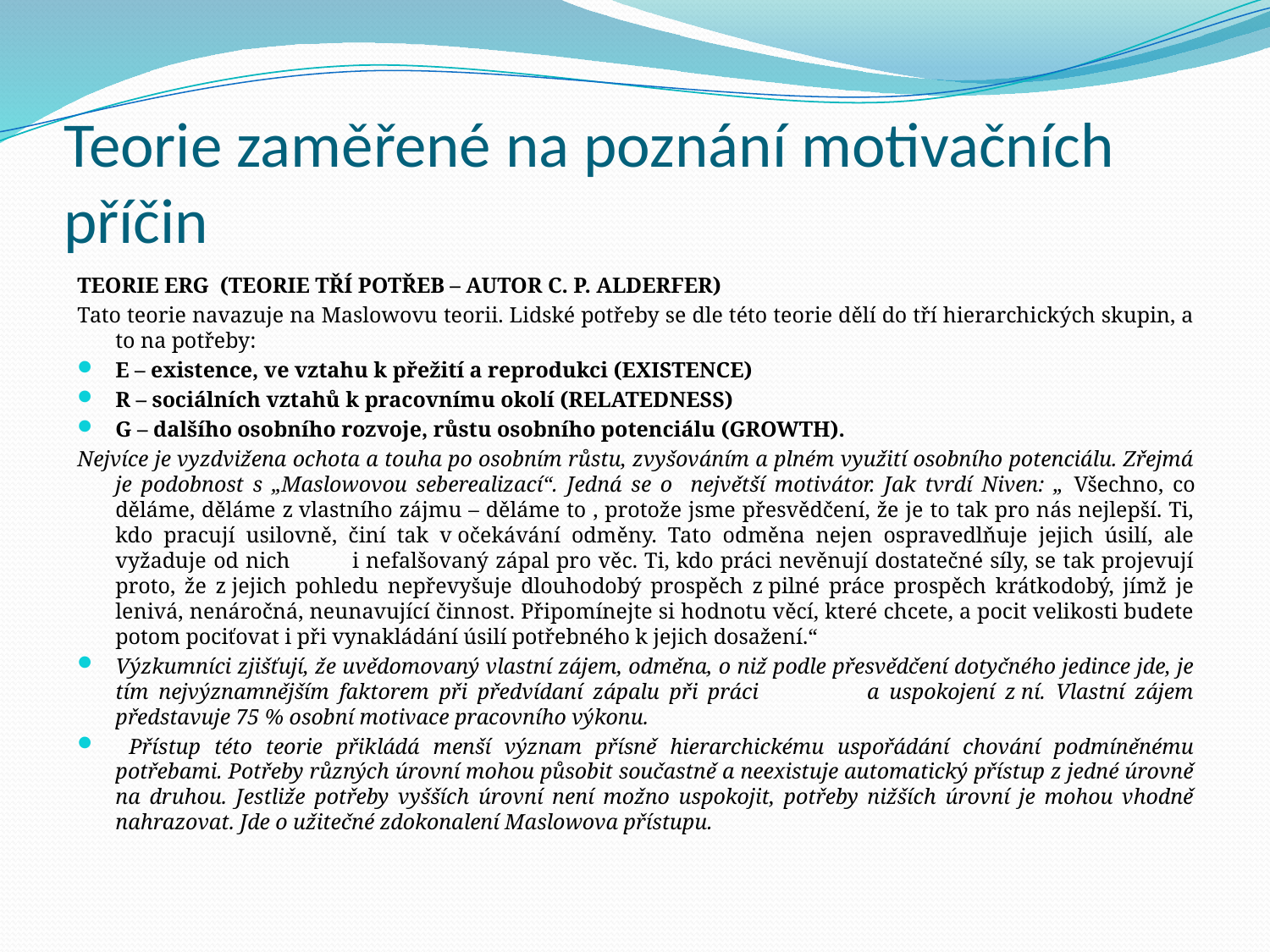

# Teorie zaměřené na poznání motivačních příčin
Teorie ERG  (teorie tří potřeb – autor C. P. Alderfer)
Tato teorie navazuje na Maslowovu teorii. Lidské potřeby se dle této teorie dělí do tří hierarchických skupin, a to na potřeby:
E – existence, ve vztahu k přežití a reprodukci (EXISTENCE)
R – sociálních vztahů k pracovnímu okolí (RELATEDNESS)
G – dalšího osobního rozvoje, růstu osobního potenciálu (GROWTH).
Nejvíce je vyzdvižena ochota a touha po osobním růstu, zvyšováním a plném využití osobního potenciálu. Zřejmá je podobnost s „Maslowovou seberealizací“. Jedná se o  největší motivátor. Jak tvrdí Niven: „ Všechno, co děláme, děláme z vlastního zájmu – děláme to , protože jsme přesvědčení, že je to tak pro nás nejlepší. Ti, kdo pracují usilovně, činí tak v očekávání odměny. Tato odměna nejen ospravedlňuje jejich úsilí, ale vyžaduje od nich         i nefalšovaný zápal pro věc. Ti, kdo práci nevěnují dostatečné síly, se tak projevují proto, že z jejich pohledu nepřevyšuje dlouhodobý prospěch z pilné práce prospěch krátkodobý, jímž je lenivá, nenáročná, neunavující činnost. Připomínejte si hodnotu věcí, které chcete, a pocit velikosti budete potom pociťovat i při vynakládání úsilí potřebného k jejich dosažení.“
Výzkumníci zjišťují, že uvědomovaný vlastní zájem, odměna, o niž podle přesvědčení dotyčného jedince jde, je tím nejvýznamnějším faktorem při předvídaní zápalu při práci           a uspokojení z ní. Vlastní zájem představuje 75 % osobní motivace pracovního výkonu.
 Přístup této teorie přikládá menší význam přísně hierarchickému uspořádání chování podmíněnému potřebami. Potřeby různých úrovní mohou působit součastně a neexistuje automatický přístup z jedné úrovně na druhou. Jestliže potřeby vyšších úrovní není možno uspokojit, potřeby nižších úrovní je mohou vhodně nahrazovat. Jde o užitečné zdokonalení Maslowova přístupu.